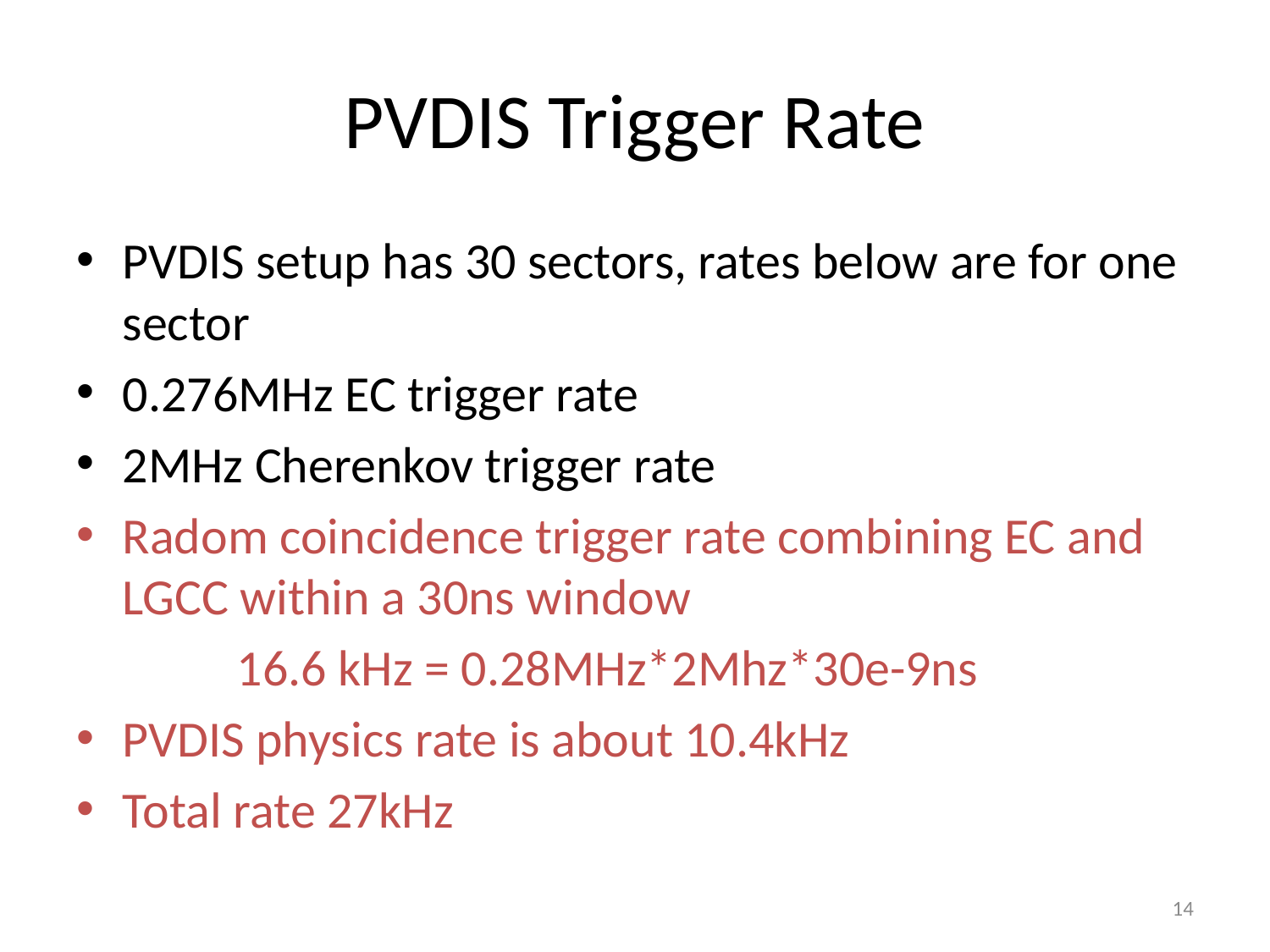

# PVDIS Trigger Rate
PVDIS setup has 30 sectors, rates below are for one sector
0.276MHz EC trigger rate
2MHz Cherenkov trigger rate
Radom coincidence trigger rate combining EC and LGCC within a 30ns window
		16.6 kHz = 0.28MHz*2Mhz*30e-9ns
PVDIS physics rate is about 10.4kHz
Total rate 27kHz
14